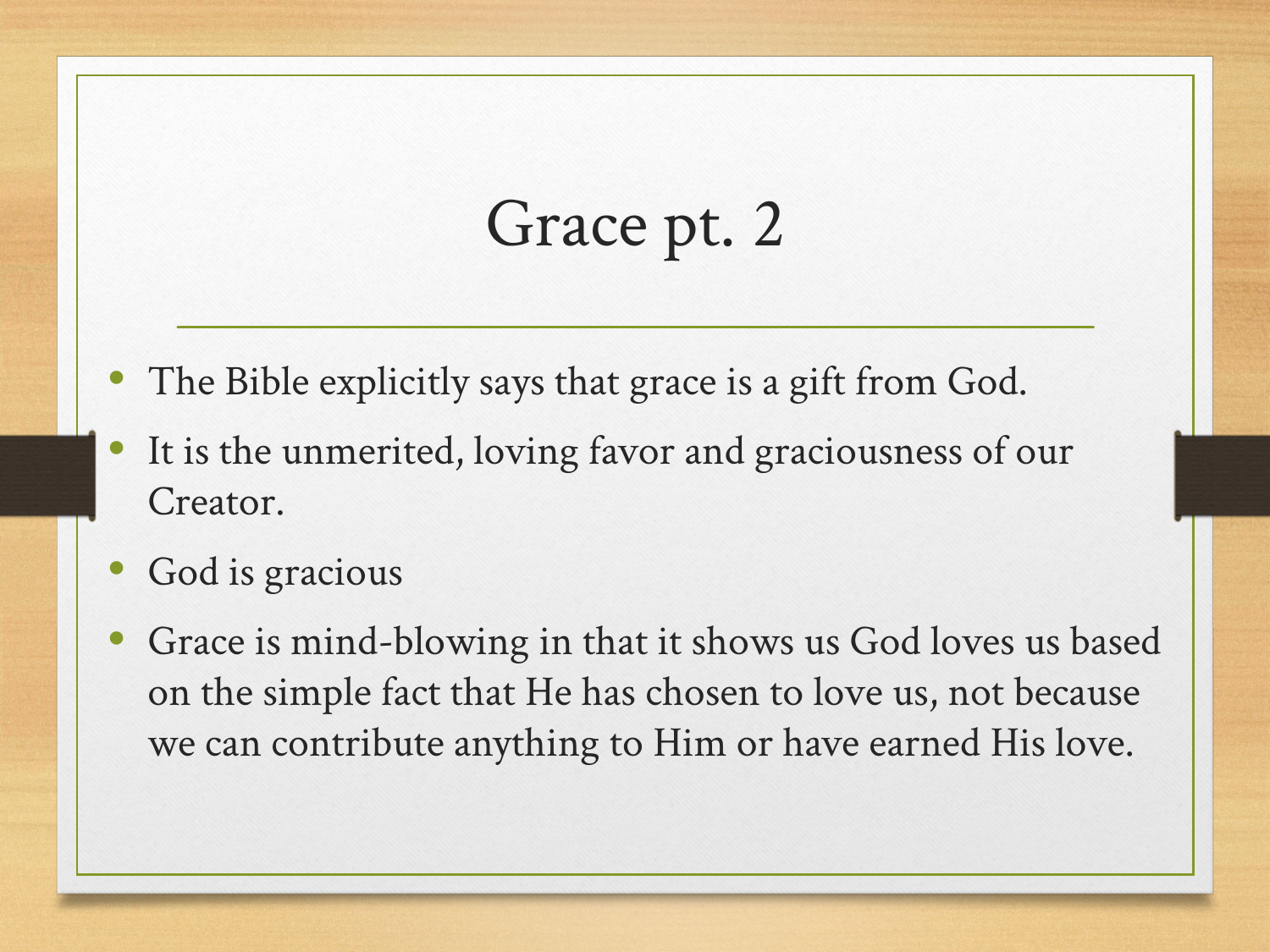

# Grace pt. 2
The Bible explicitly says that grace is a gift from God.
It is the unmerited, loving favor and graciousness of our Creator.
God is gracious
Grace is mind-blowing in that it shows us God loves us based on the simple fact that He has chosen to love us, not because we can contribute anything to Him or have earned His love.